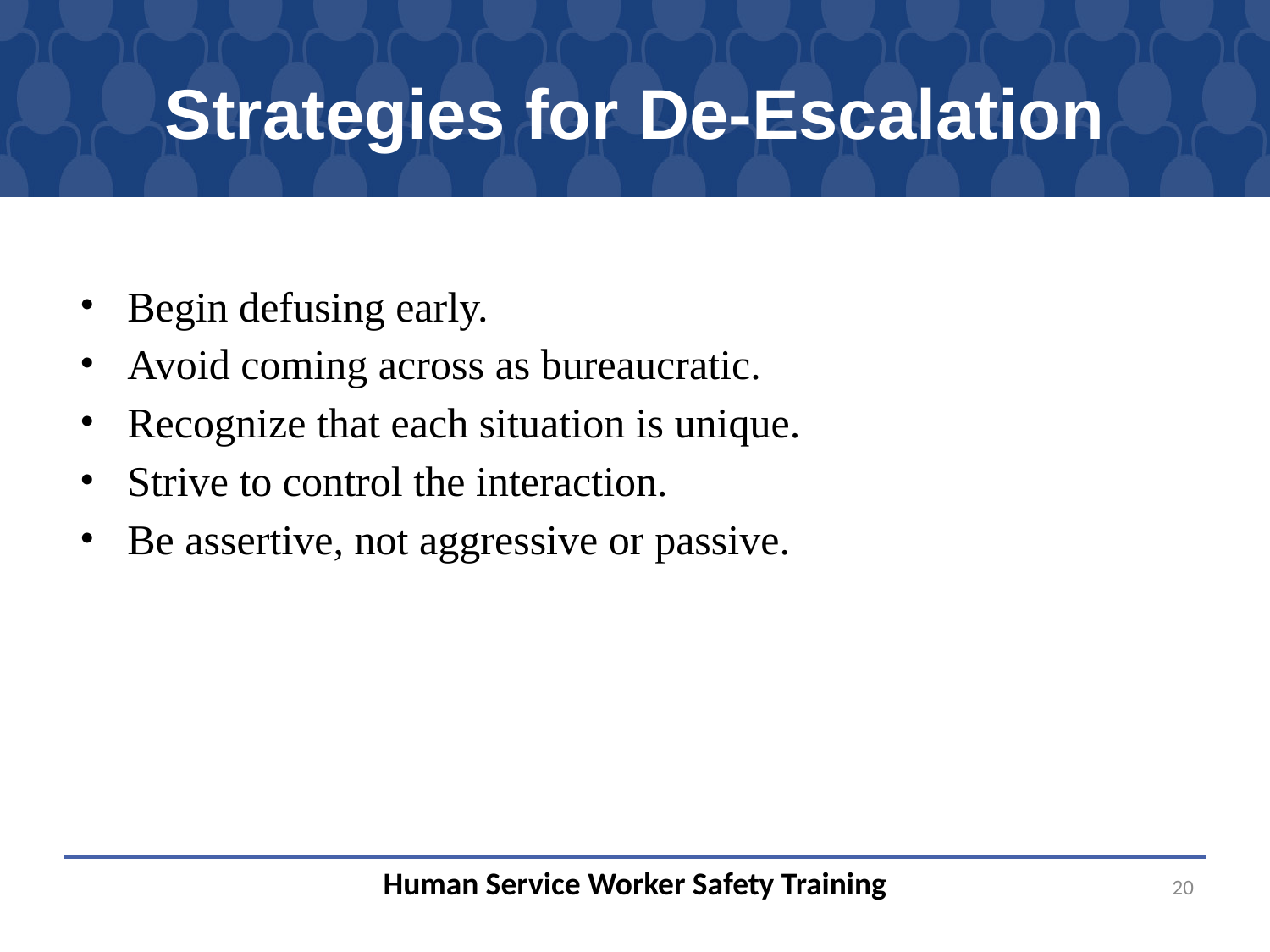

# Strategies for De-Escalation
Begin defusing early.
Avoid coming across as bureaucratic.
Recognize that each situation is unique.
Strive to control the interaction.
Be assertive, not aggressive or passive.

20